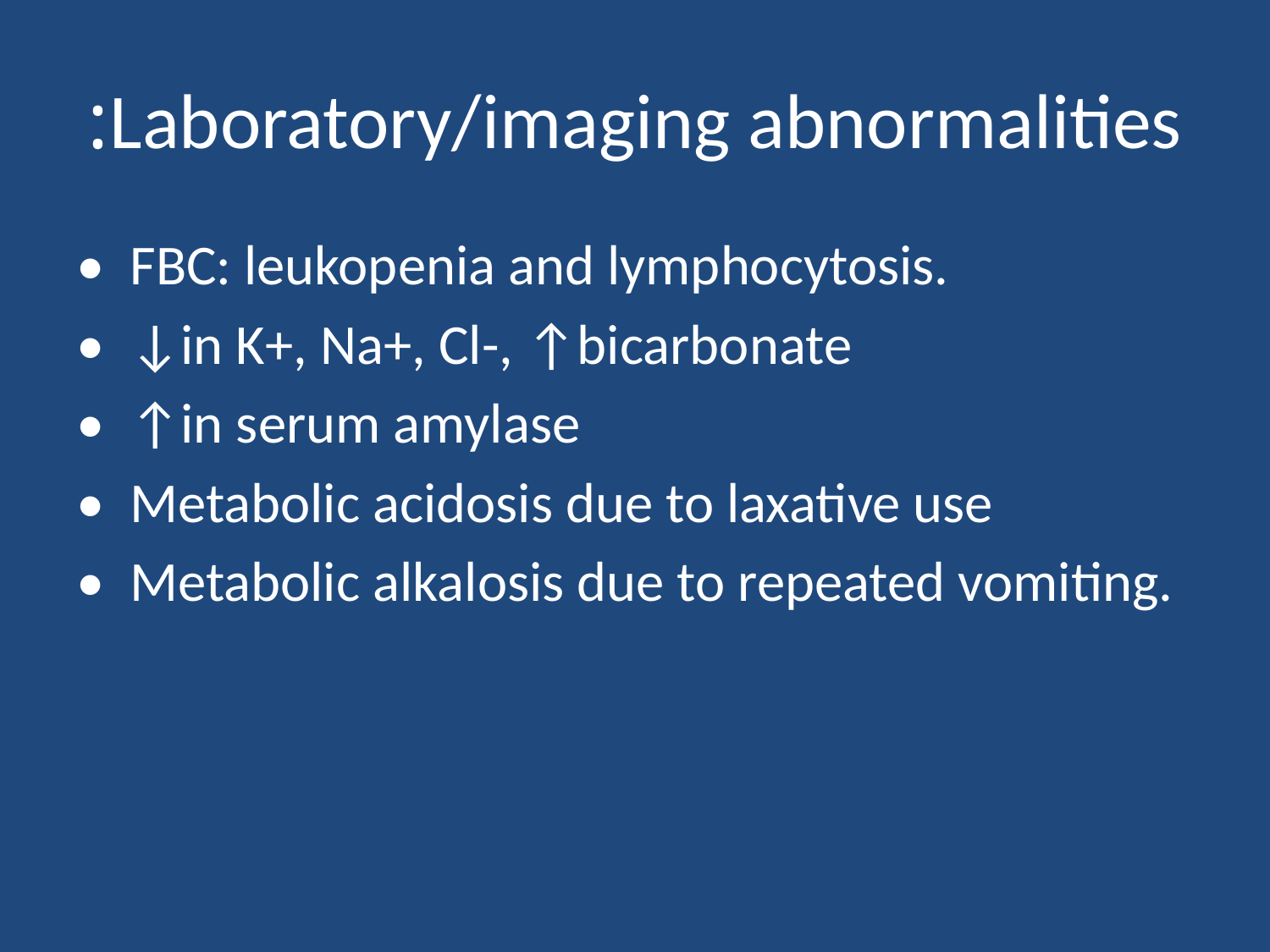

# Laboratory/imaging abnormalities:
•  FBC: leukopenia and lymphocytosis.
•  ↓in K+, Na+, Cl-, ↑bicarbonate
•  ↑in serum amylase
•  Metabolic acidosis due to laxative use
•  Metabolic alkalosis due to repeated vomiting.